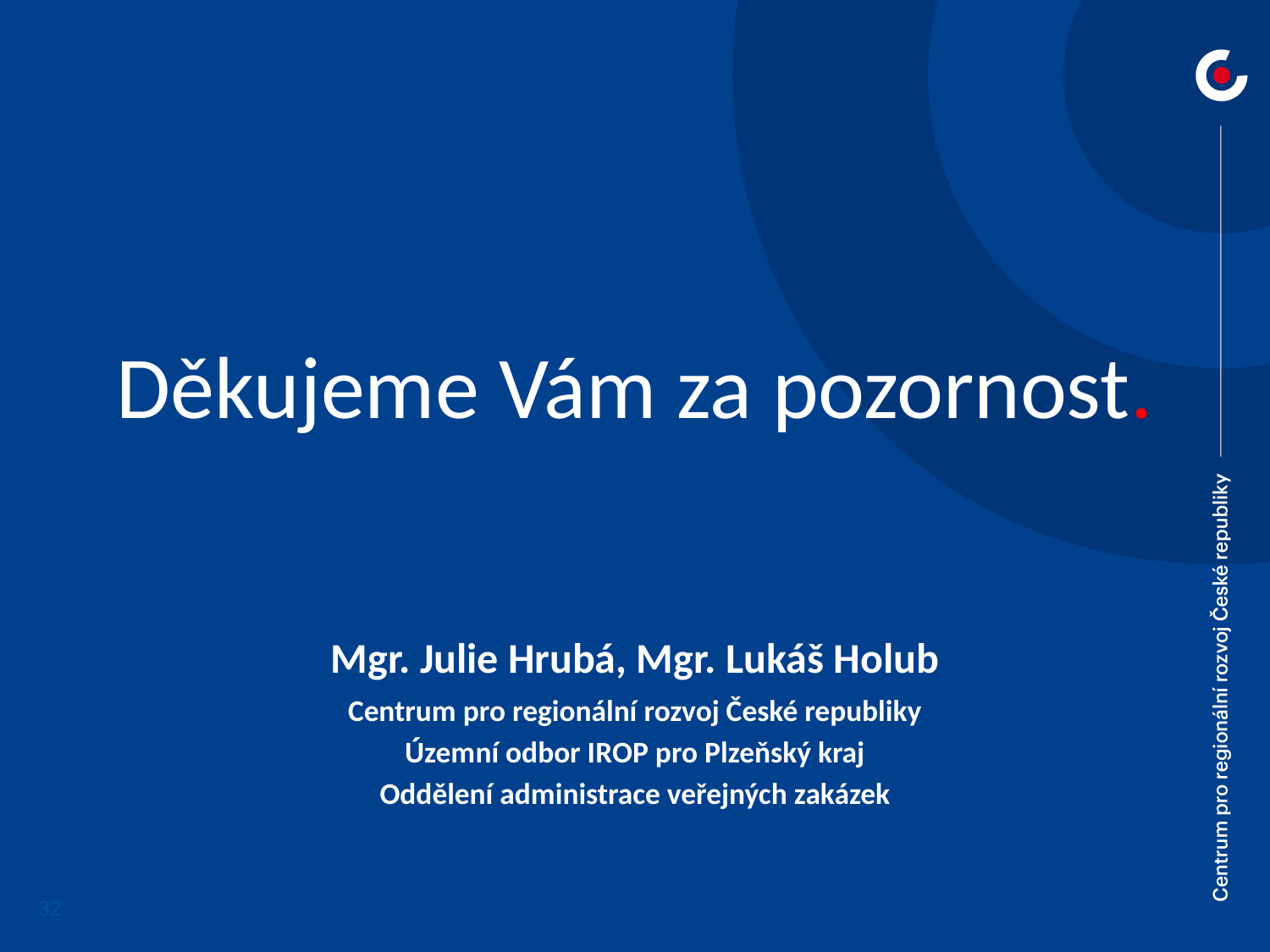

Děkujeme Vám za pozornost.
Mgr. Julie Hrubá, Mgr. Lukáš Holub
Centrum pro regionální rozvoj České republiky
Územní odbor IROP pro Plzeňský kraj
Oddělení administrace veřejných zakázek
32